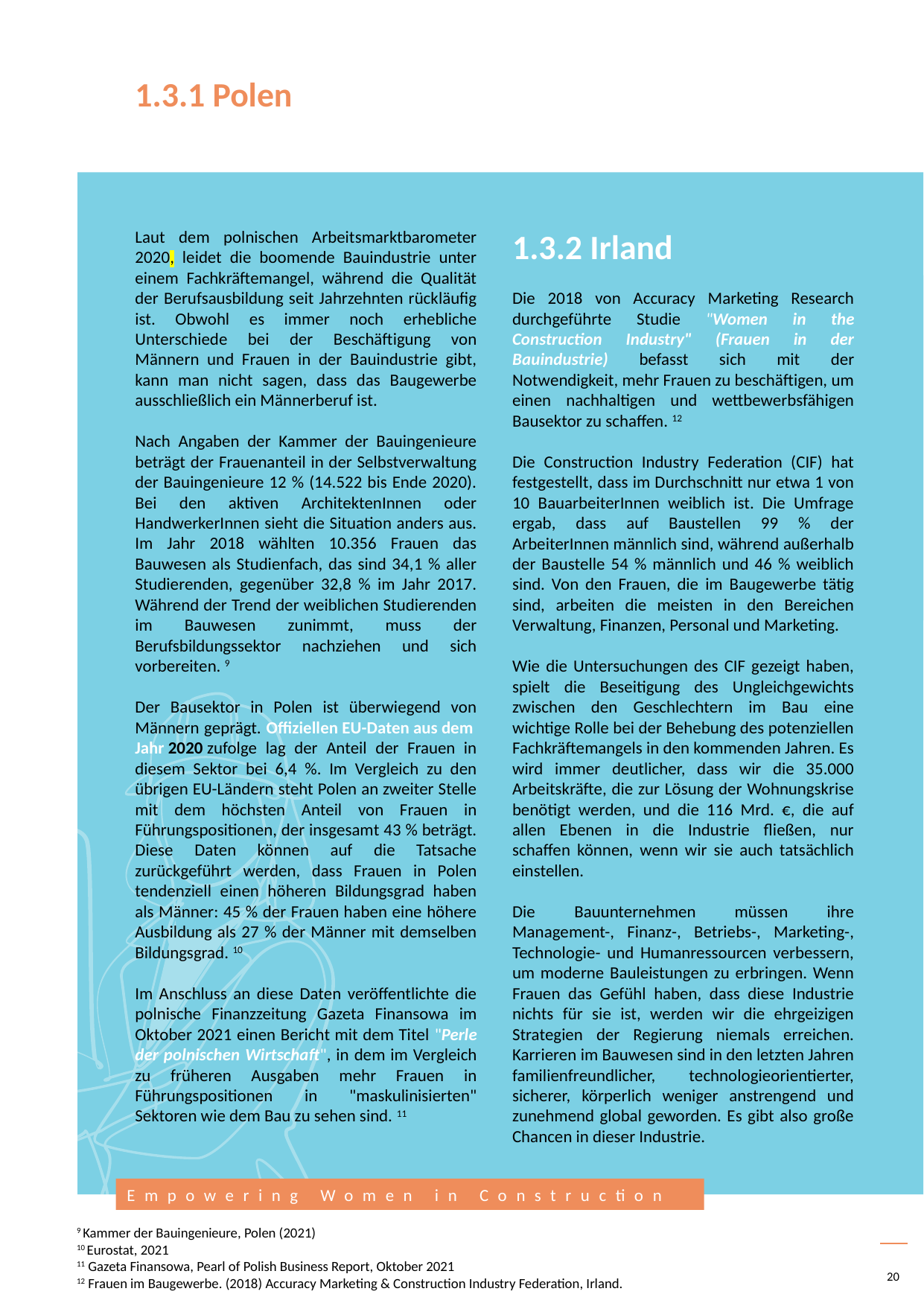

1.3.1 Polen

Laut dem polnischen Arbeitsmarktbarometer 2020, leidet die boomende Bauindustrie unter einem Fachkräftemangel, während die Qualität der Berufsausbildung seit Jahrzehnten rückläufig ist. Obwohl es immer noch erhebliche Unterschiede bei der Beschäftigung von Männern und Frauen in der Bauindustrie gibt, kann man nicht sagen, dass das Baugewerbe ausschließlich ein Männerberuf ist.

Nach Angaben der Kammer der Bauingenieure beträgt der Frauenanteil in der Selbstverwaltung der Bauingenieure 12 % (14.522 bis Ende 2020). Bei den aktiven ArchitektenInnen oder HandwerkerInnen sieht die Situation anders aus. Im Jahr 2018 wählten 10.356 Frauen das Bauwesen als Studienfach, das sind 34,1 % aller Studierenden, gegenüber 32,8 % im Jahr 2017. Während der Trend der weiblichen Studierenden im Bauwesen zunimmt, muss der Berufsbildungssektor nachziehen und sich vorbereiten. 9

Der Bausektor in Polen ist überwiegend von Männern geprägt. Offiziellen EU-Daten aus dem Jahr 2020 zufolge lag der Anteil der Frauen in diesem Sektor bei 6,4 %. Im Vergleich zu den übrigen EU-Ländern steht Polen an zweiter Stelle mit dem höchsten Anteil von Frauen in Führungspositionen, der insgesamt 43 % beträgt. Diese Daten können auf die Tatsache zurückgeführt werden, dass Frauen in Polen tendenziell einen höheren Bildungsgrad haben als Männer: 45 % der Frauen haben eine höhere Ausbildung als 27 % der Männer mit demselben Bildungsgrad. 10

Im Anschluss an diese Daten veröffentlichte die polnische Finanzzeitung Gazeta Finansowa im Oktober 2021 einen Bericht mit dem Titel "Perle der polnischen Wirtschaft", in dem im Vergleich zu früheren Ausgaben mehr Frauen in Führungspositionen in "maskulinisierten" Sektoren wie dem Bau zu sehen sind. 11

1.3.2 Irland

Die 2018 von Accuracy Marketing Research durchgeführte Studie "Women in the Construction Industry" (Frauen in der Bauindustrie) befasst sich mit der Notwendigkeit, mehr Frauen zu beschäftigen, um einen nachhaltigen und wettbewerbsfähigen Bausektor zu schaffen. 12

Die Construction Industry Federation (CIF) hat festgestellt, dass im Durchschnitt nur etwa 1 von 10 BauarbeiterInnen weiblich ist. Die Umfrage ergab, dass auf Baustellen 99 % der ArbeiterInnen männlich sind, während außerhalb der Baustelle 54 % männlich und 46 % weiblich sind. Von den Frauen, die im Baugewerbe tätig sind, arbeiten die meisten in den Bereichen Verwaltung, Finanzen, Personal und Marketing.

Wie die Untersuchungen des CIF gezeigt haben, spielt die Beseitigung des Ungleichgewichts zwischen den Geschlechtern im Bau eine wichtige Rolle bei der Behebung des potenziellen Fachkräftemangels in den kommenden Jahren. Es wird immer deutlicher, dass wir die 35.000 Arbeitskräfte, die zur Lösung der Wohnungskrise benötigt werden, und die 116 Mrd. €, die auf allen Ebenen in die Industrie fließen, nur schaffen können, wenn wir sie auch tatsächlich einstellen.

Die Bauunternehmen müssen ihre Management-, Finanz-, Betriebs-, Marketing-, Technologie- und Humanressourcen verbessern, um moderne Bauleistungen zu erbringen. Wenn Frauen das Gefühl haben, dass diese Industrie nichts für sie ist, werden wir die ehrgeizigen Strategien der Regierung niemals erreichen. Karrieren im Bauwesen sind in den letzten Jahren familienfreundlicher, technologieorientierter, sicherer, körperlich weniger anstrengend und zunehmend global geworden. Es gibt also große Chancen in dieser Industrie.

9 Kammer der Bauingenieure, Polen (2021)
10 Eurostat, 2021
11 Gazeta Finansowa, Pearl of Polish Business Report, Oktober 2021
12 Frauen im Baugewerbe. (2018) Accuracy Marketing & Construction Industry Federation, Irland.

20